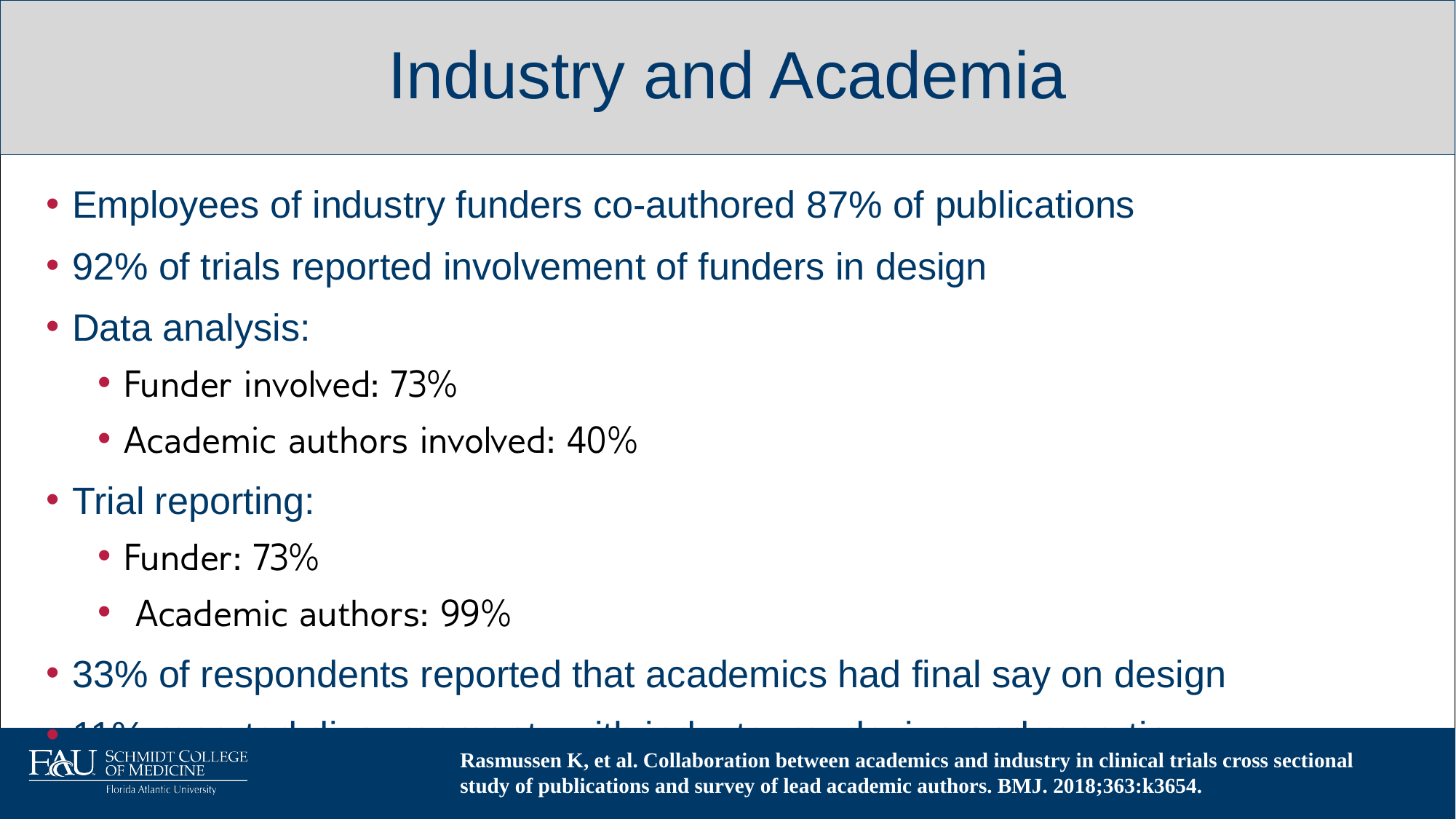

# Industry and Academia
Employees of industry funders co-authored 87% of publications
92% of trials reported involvement of funders in design
Data analysis:
Funder involved: 73%
Academic authors involved: 40%
Trial reporting:
Funder: 73%
 Academic authors: 99%
33% of respondents reported that academics had final say on design
11% reported disagreements with industry re: design and reporting

Rasmussen K, et al. Collaboration between academics and industry in clinical trials cross sectional study of publications and survey of lead academic authors. BMJ. 2018;363:k3654.